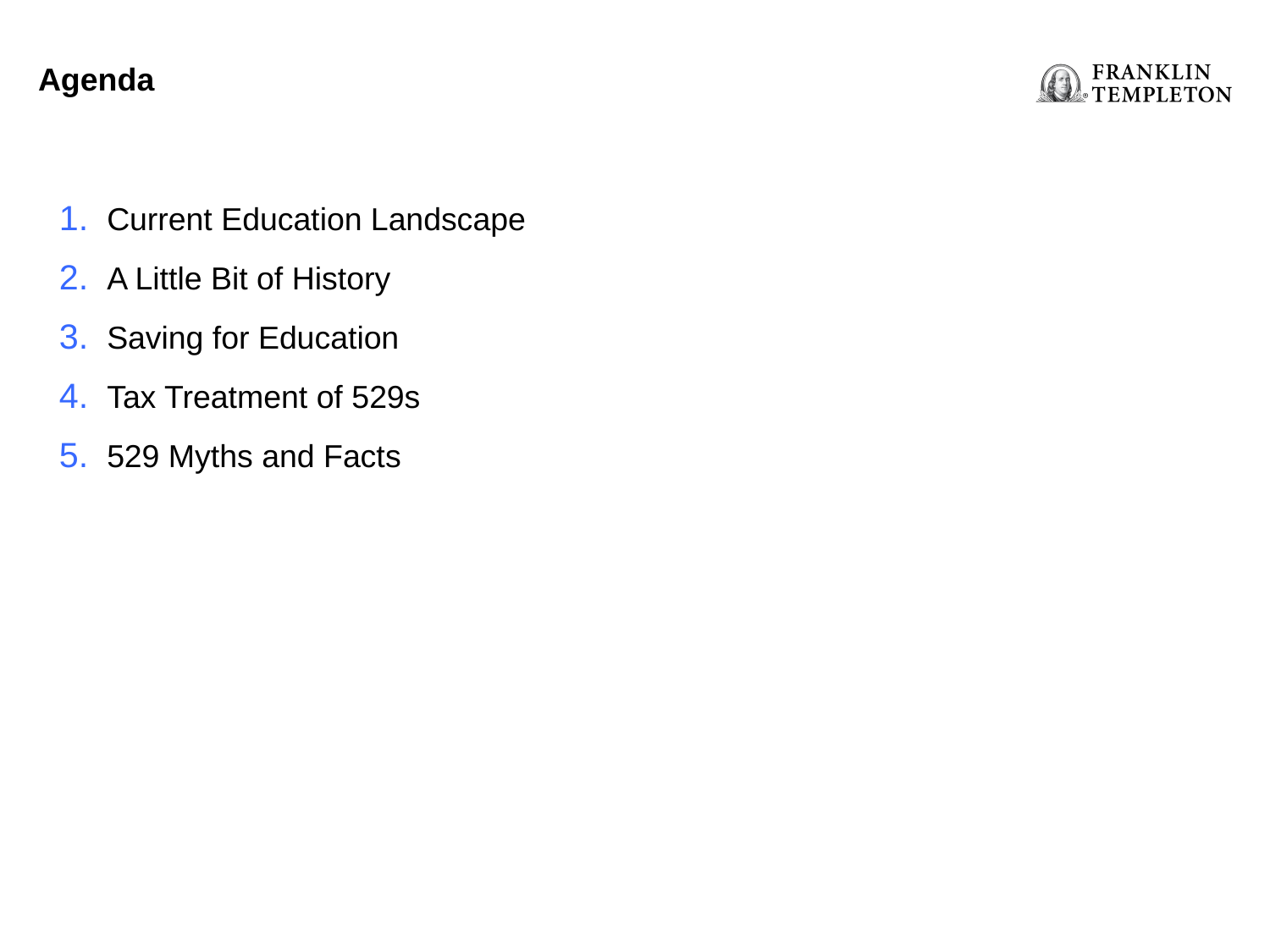

Agenda
Current Education Landscape
A Little Bit of History
Saving for Education
Tax Treatment of 529s
529 Myths and Facts